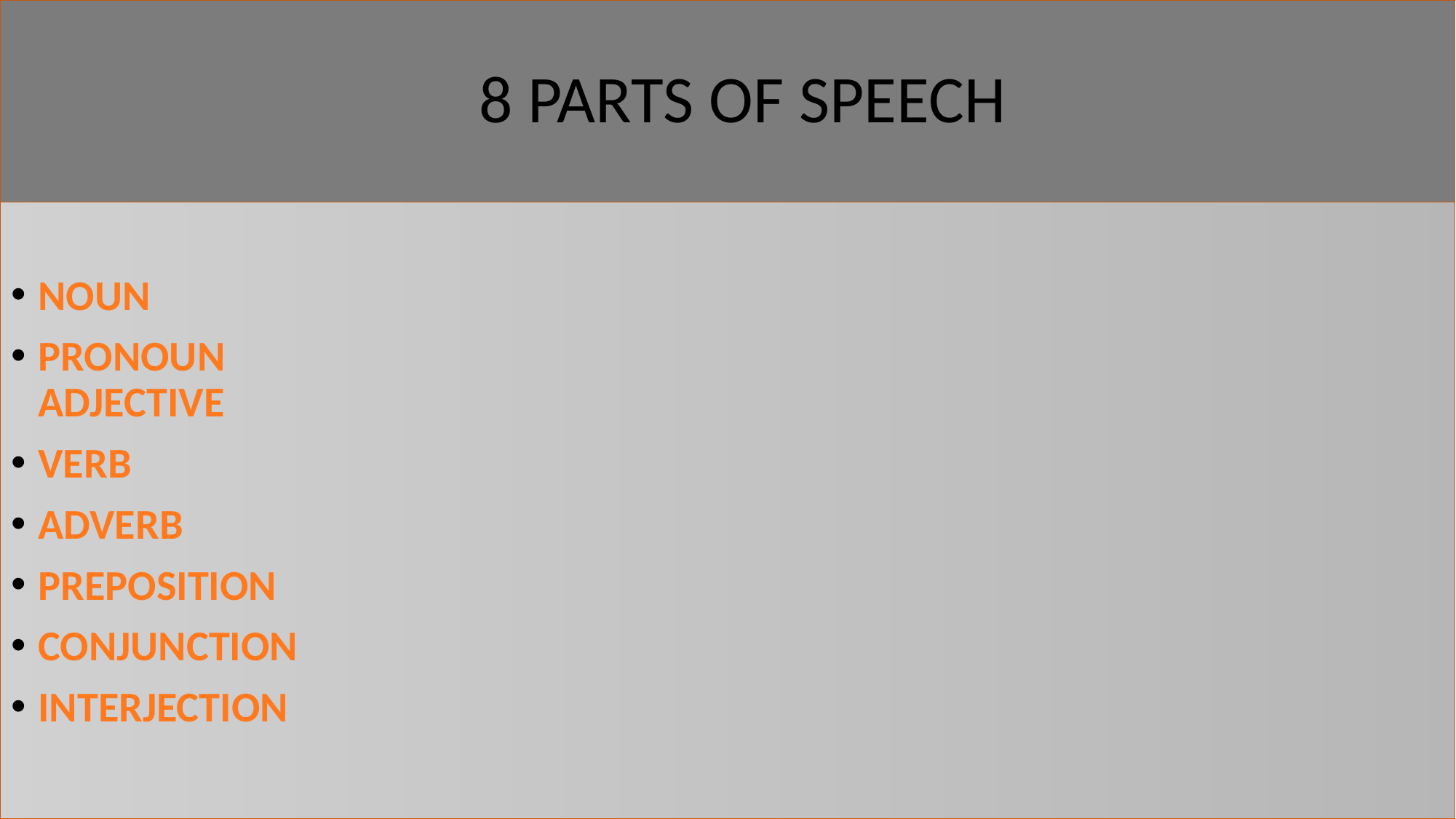

# 8 PARTS OF SPEECH

NOUN
PRONOUN
ADJECTIVE
VERB
ADVERB
PREPOSITION
CONJUNCTION
INTERJECTION